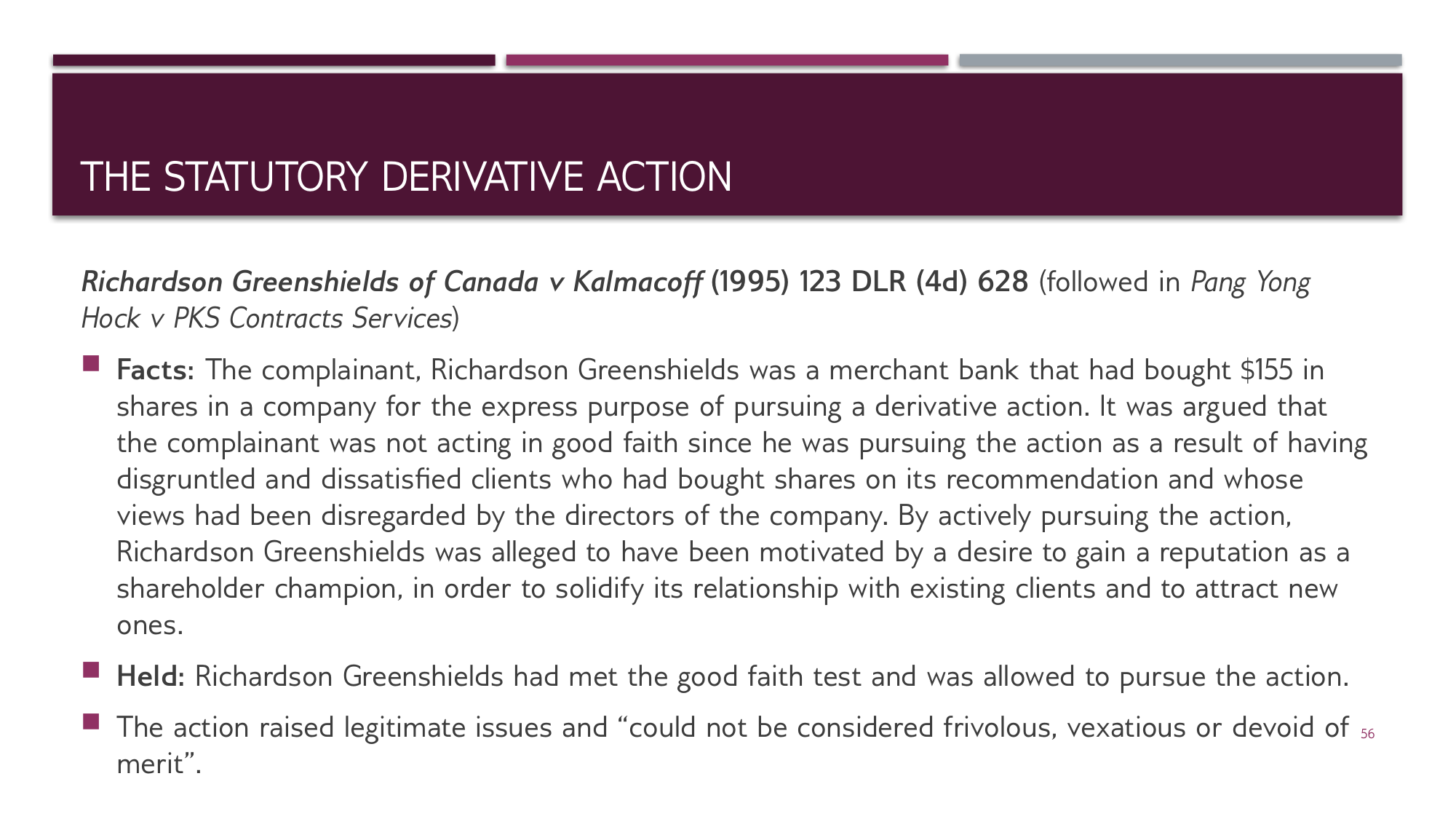

# The statutory derivative action
Richardson Greenshields of Canada v Kalmacoff (1995) 123 DLR (4d) 628 (followed in Pang Yong Hock v PKS Contracts Services)
Facts: The complainant, Richardson Greenshields was a merchant bank that had bought $155 in shares in a company for the express purpose of pursuing a derivative action. It was argued that the complainant was not acting in good faith since he was pursuing the action as a result of having disgruntled and dissatisfied clients who had bought shares on its recommendation and whose views had been disregarded by the directors of the company. By actively pursuing the action, Richardson Greenshields was alleged to have been motivated by a desire to gain a reputation as a shareholder champion, in order to solidify its relationship with existing clients and to attract new ones.
Held: Richardson Greenshields had met the good faith test and was allowed to pursue the action.
The action raised legitimate issues and “could not be considered frivolous, vexatious or devoid of merit”.
56